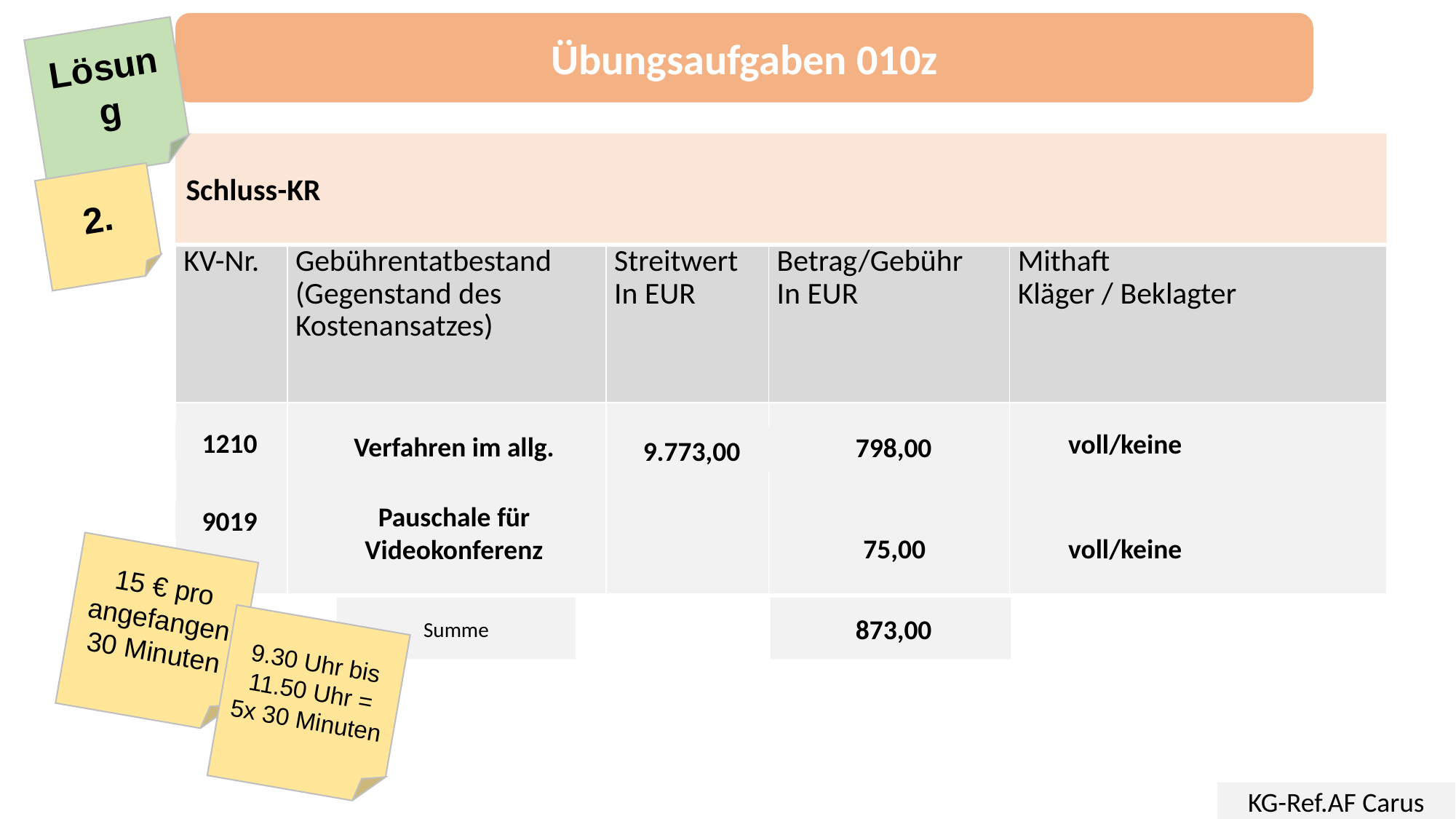

Übungsaufgaben 010z
Lösung
Schluss-KR
2.
| KV-Nr. | Gebührentatbestand (Gegenstand des Kostenansatzes) | Streitwert In EUR | Betrag/Gebühr In EUR | Mithaft Kläger / Beklagter |
| --- | --- | --- | --- | --- |
|  |  |  |  |  |

voll/keine
Verfahren im allg.
     798,00
1210
9.773,00
Pauschale für Videokonferenz
9019
voll/keine
     75,00
15 € pro angefangen 30 Minuten
Summe
 873,00
9.30 Uhr bis 11.50 Uhr = 5x 30 Minuten
KG-Ref.AF Carus